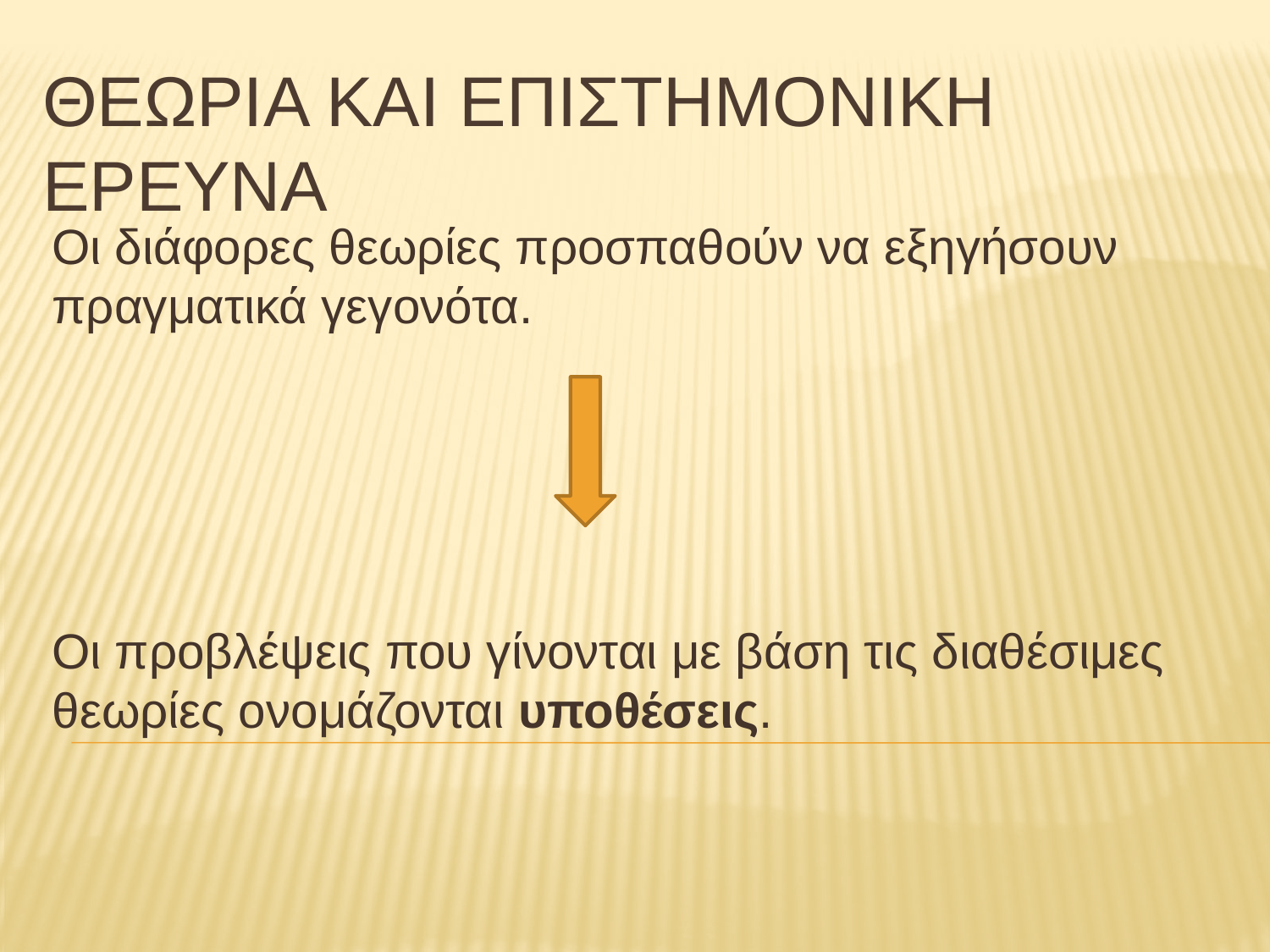

# ΘΕΩΡΙΑ ΚΑΙ ΕΠΙΣΤΗΜΟΝΙΚΗ ΕΡΕΥΝΑ
Οι διάφορες θεωρίες προσπαθούν να εξηγήσουν πραγματικά γεγονότα.

Οι προβλέψεις που γίνονται με βάση τις διαθέσιμες θεωρίες ονομάζονται υποθέσεις.